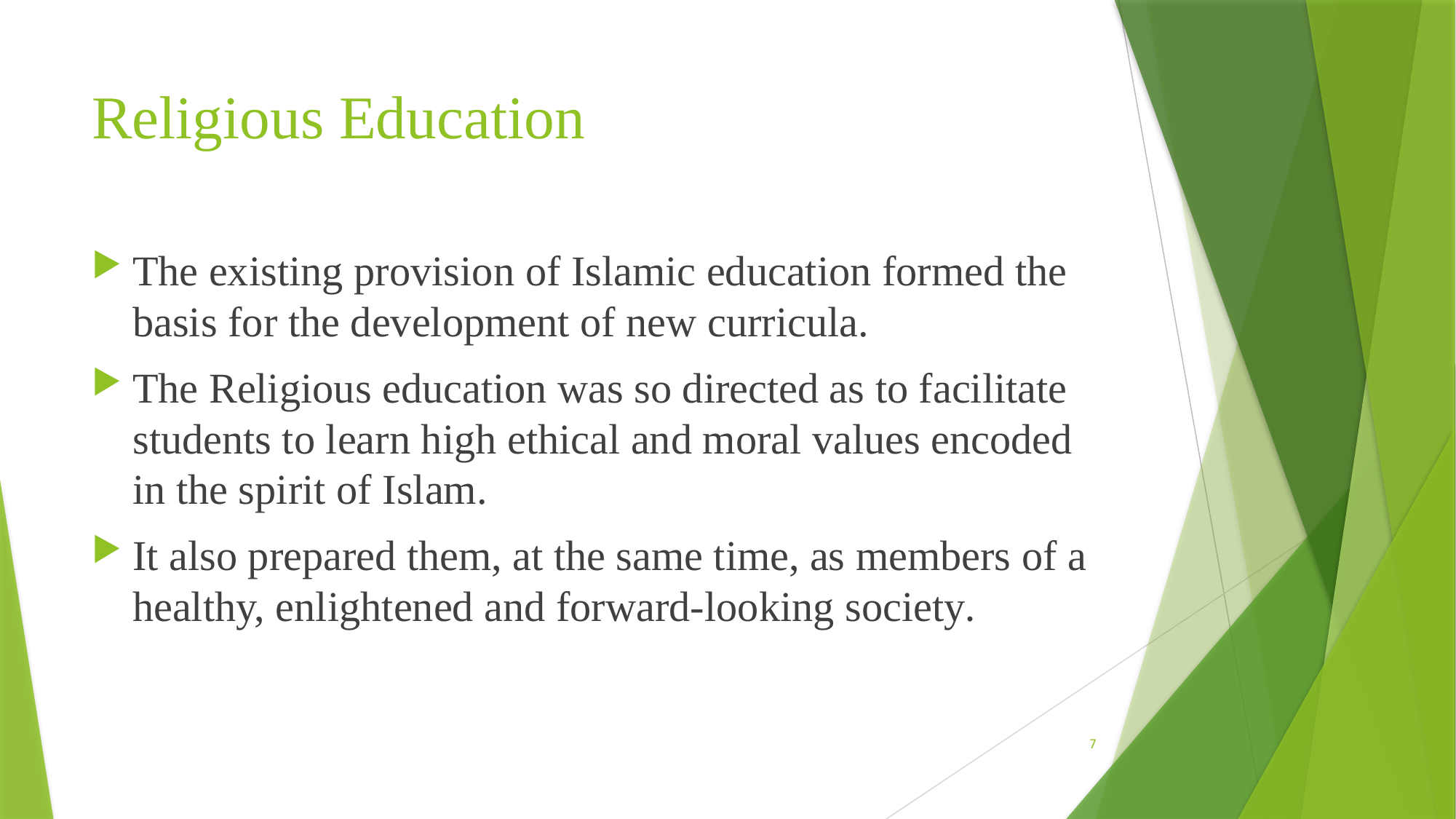

# Religious Education
The existing provision of Islamic education formed the basis for the development of new curricula.
The Religious education was so directed as to facilitate students to learn high ethical and moral values encoded in the spirit of Islam.
It also prepared them, at the same time, as members of a healthy, enlightened and forward-looking society.
7